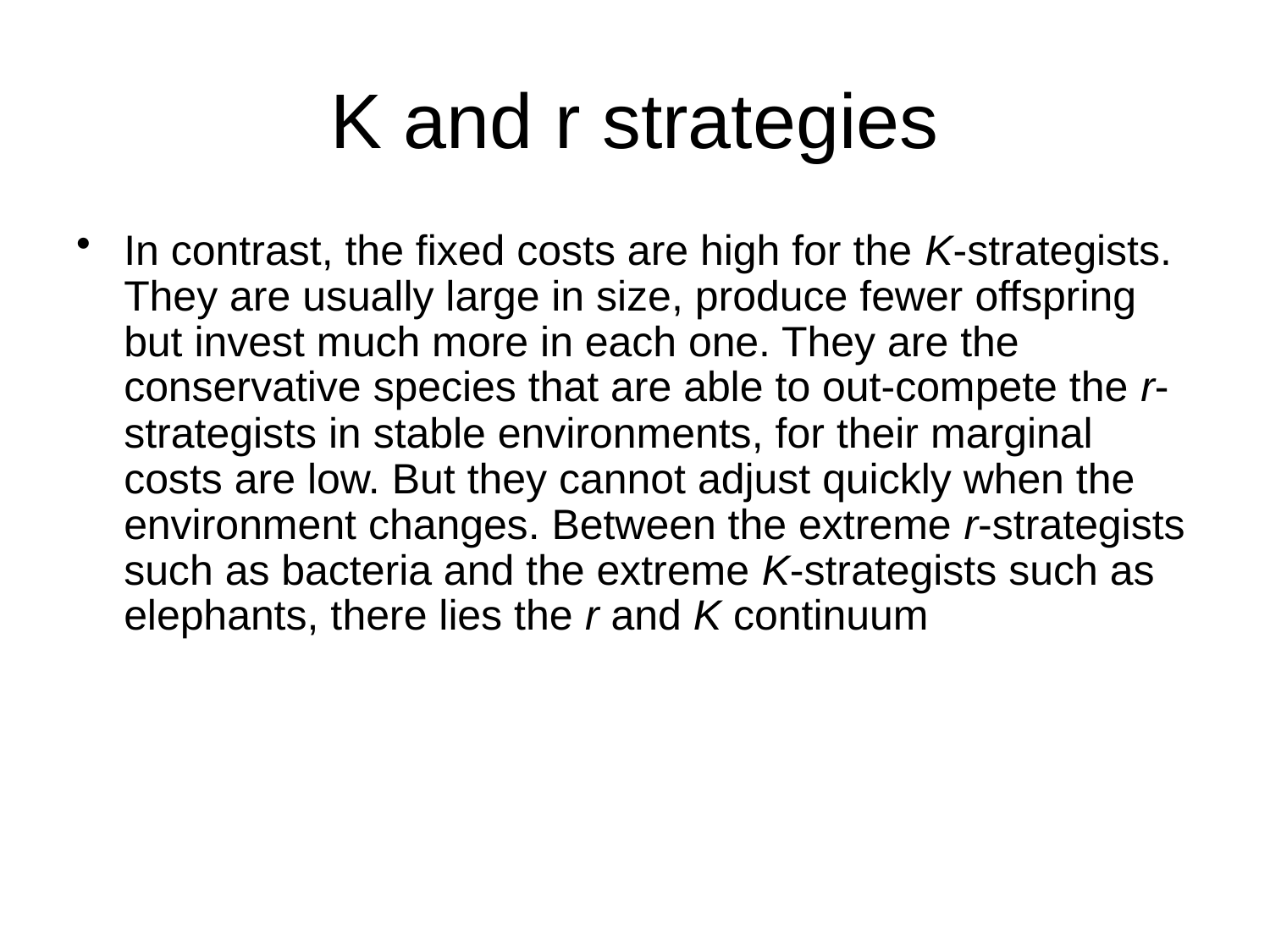

# K and r strategies
In contrast, the fixed costs are high for the K-strategists. They are usually large in size, produce fewer offspring but invest much more in each one. They are the conservative species that are able to out-compete the r-strategists in stable environments, for their marginal costs are low. But they cannot adjust quickly when the environment changes. Between the extreme r-strategists such as bacteria and the extreme K-strategists such as elephants, there lies the r and K continuum